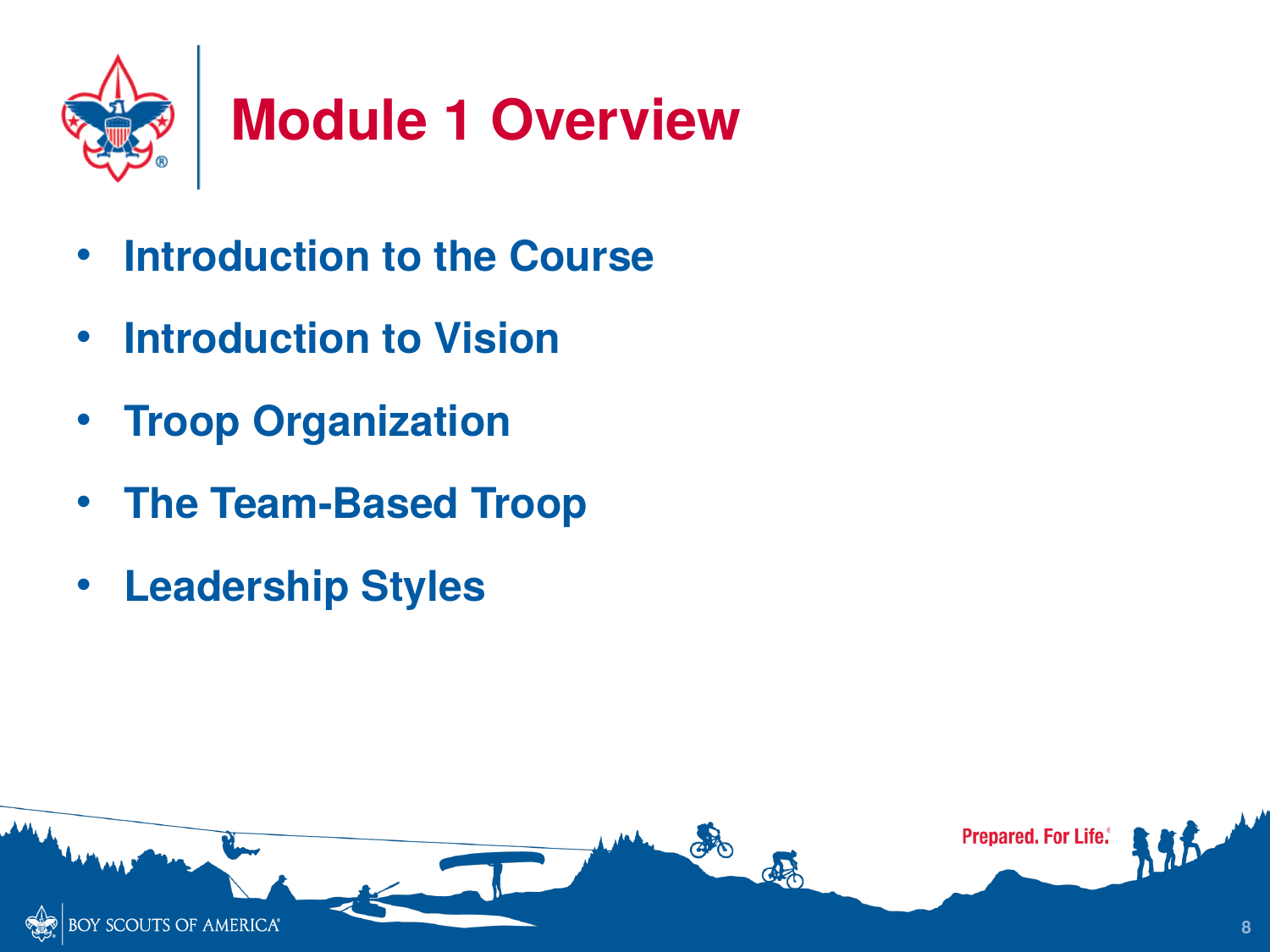

# Module 1 Overview
Introduction to the Course
Introduction to Vision
Troop Organization
The Team-Based Troop
Leadership Styles
8